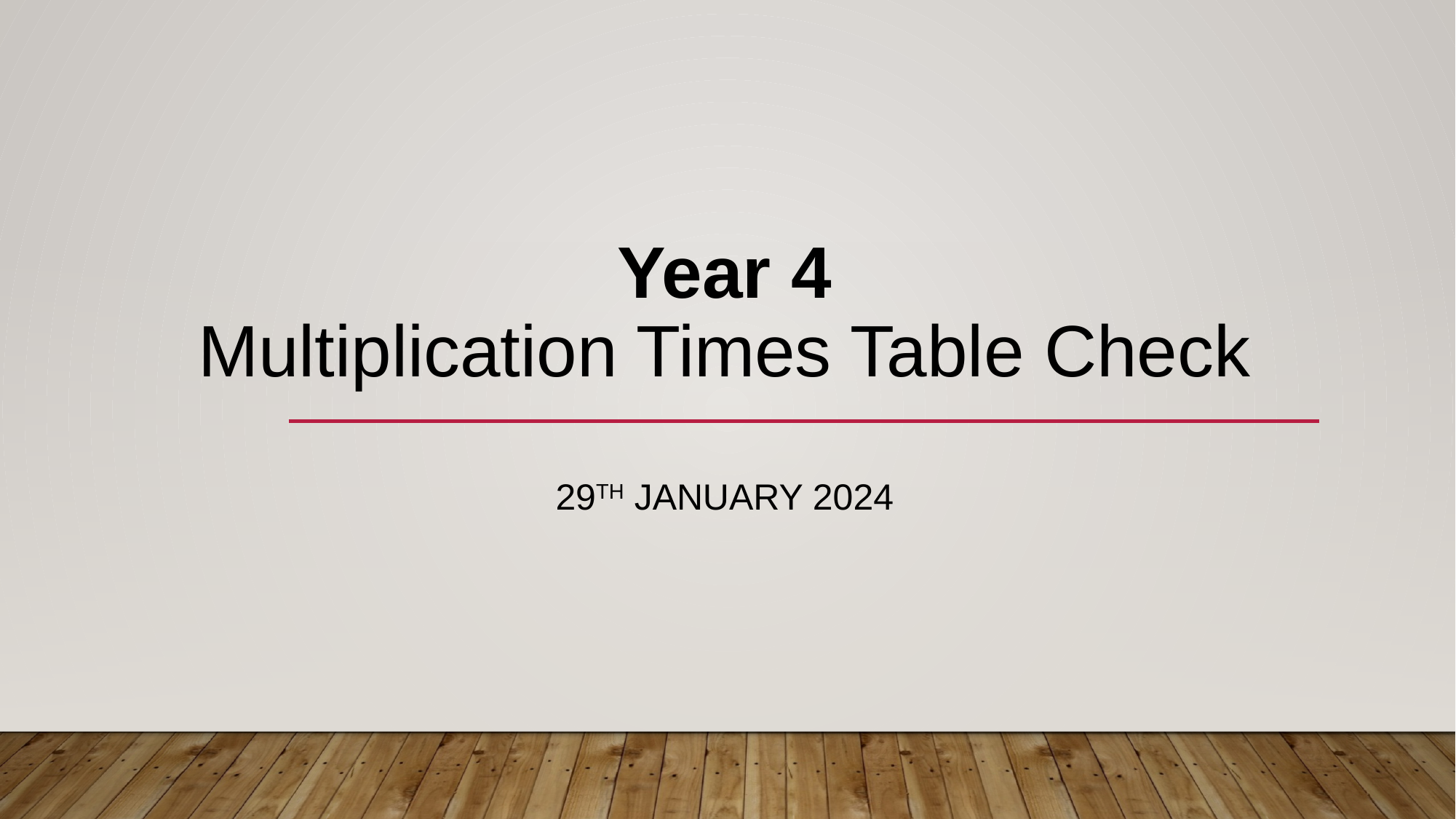

# Year 4 Multiplication Times Table Check
29th January 2024